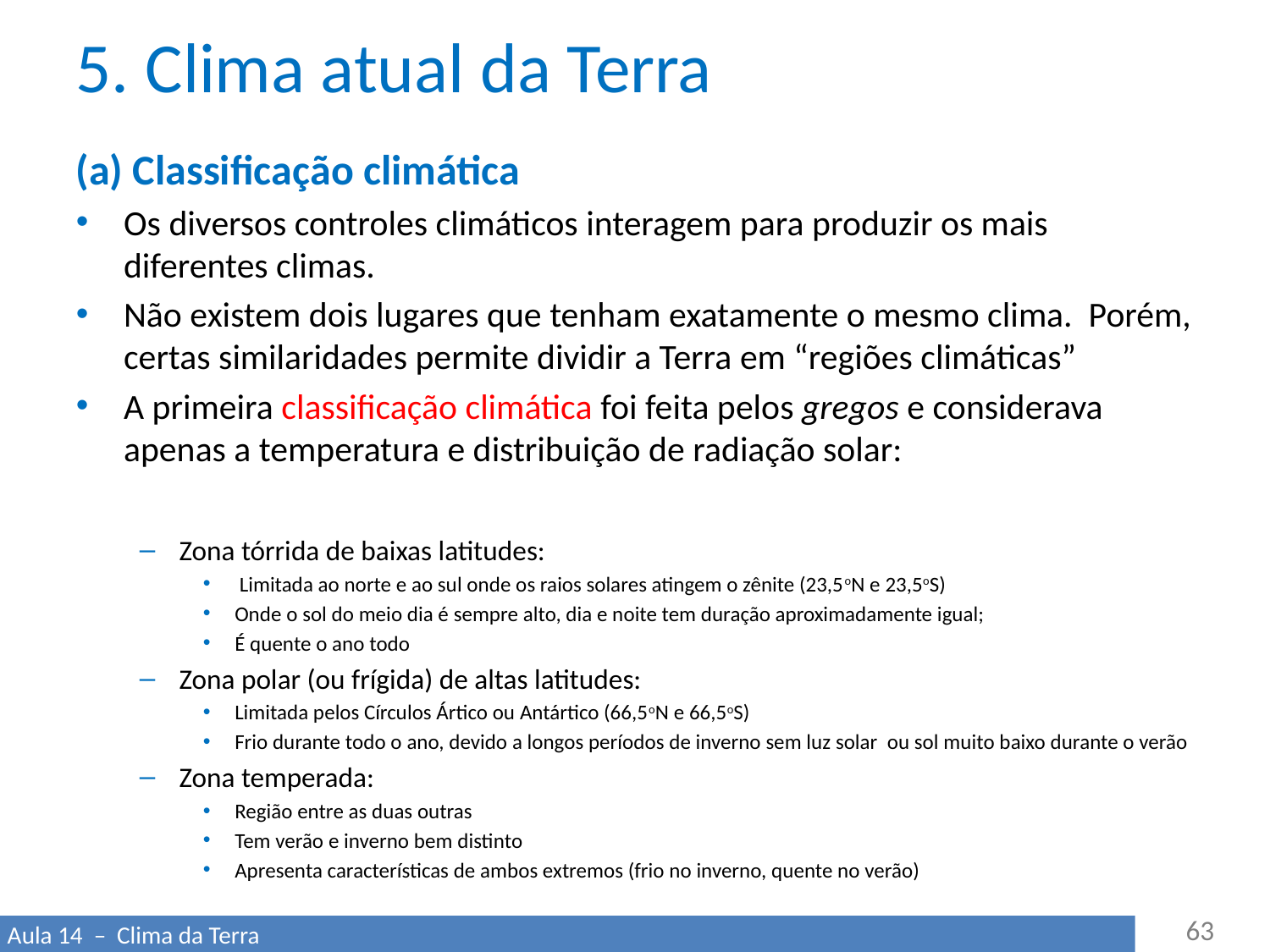

# 5. Clima atual da Terra
(a) Classificação climática
Os diversos controles climáticos interagem para produzir os mais diferentes climas.
Não existem dois lugares que tenham exatamente o mesmo clima.  Porém, certas similaridades permite dividir a Terra em “regiões climáticas”
A primeira classificação climática foi feita pelos gregos e considerava apenas a temperatura e distribuição de radiação solar:

Zona tórrida de baixas latitudes:
 Limitada ao norte e ao sul onde os raios solares atingem o zênite (23,5oN e 23,5oS)
Onde o sol do meio dia é sempre alto, dia e noite tem duração aproximadamente igual;
É quente o ano todo
Zona polar (ou frígida) de altas latitudes:
Limitada pelos Círculos Ártico ou Antártico (66,5oN e 66,5oS)
Frio durante todo o ano, devido a longos períodos de inverno sem luz solar  ou sol muito baixo durante o verão
Zona temperada:
Região entre as duas outras
Tem verão e inverno bem distinto
Apresenta características de ambos extremos (frio no inverno, quente no verão)